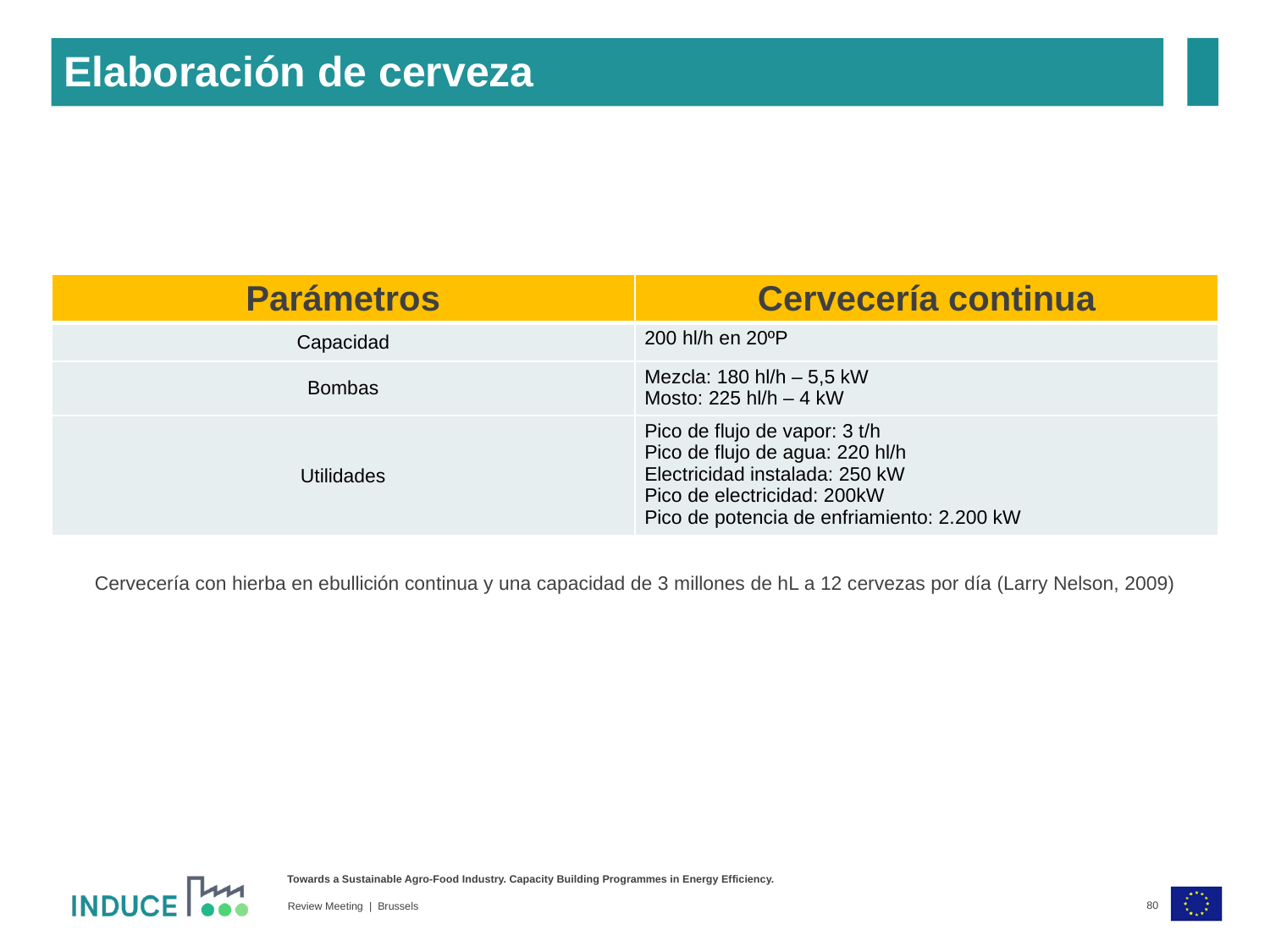

Elaboración de cerveza
| Parámetros | Cervecería continua |
| --- | --- |
| Capacidad | 200 hl/h en 20ºP |
| Bombas | Mezcla: 180 hl/h – 5,5 kW Mosto: 225 hl/h – 4 kW |
| Utilidades | Pico de flujo de vapor: 3 t/h Pico de flujo de agua: 220 hl/h Electricidad instalada: 250 kW Pico de electricidad: 200kW Pico de potencia de enfriamiento: 2.200 kW |
| Cervecería con hierba en ebullición continua y una capacidad de 3 millones de hL a 12 cervezas por día (Larry Nelson, 2009) |  |
80
Review Meeting  |  Brussels